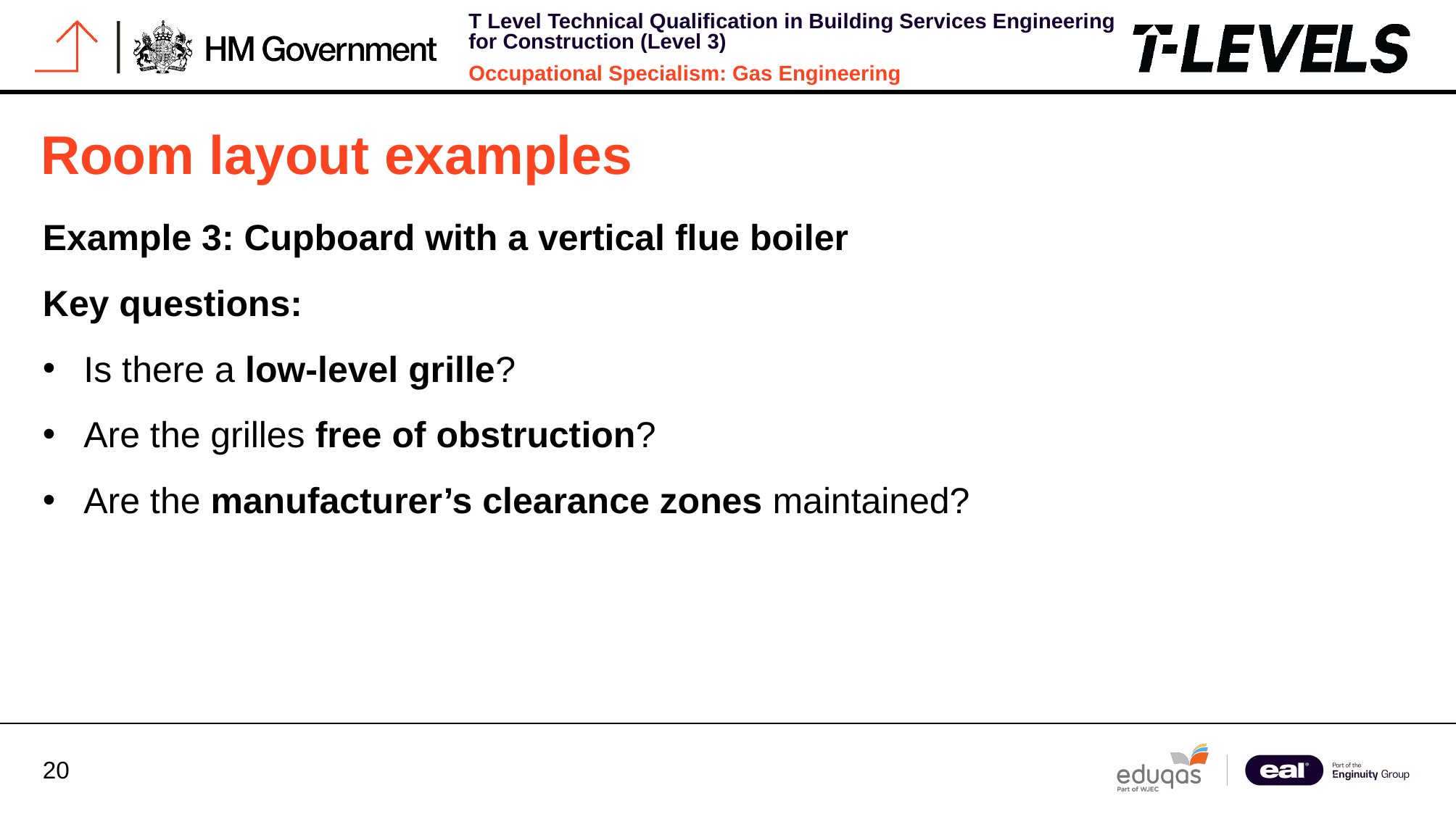

# Room layout examples
Example 3: Cupboard with a vertical flue boiler
Key questions:
Is there a low-level grille?
Are the grilles free of obstruction?
Are the manufacturer’s clearance zones maintained?